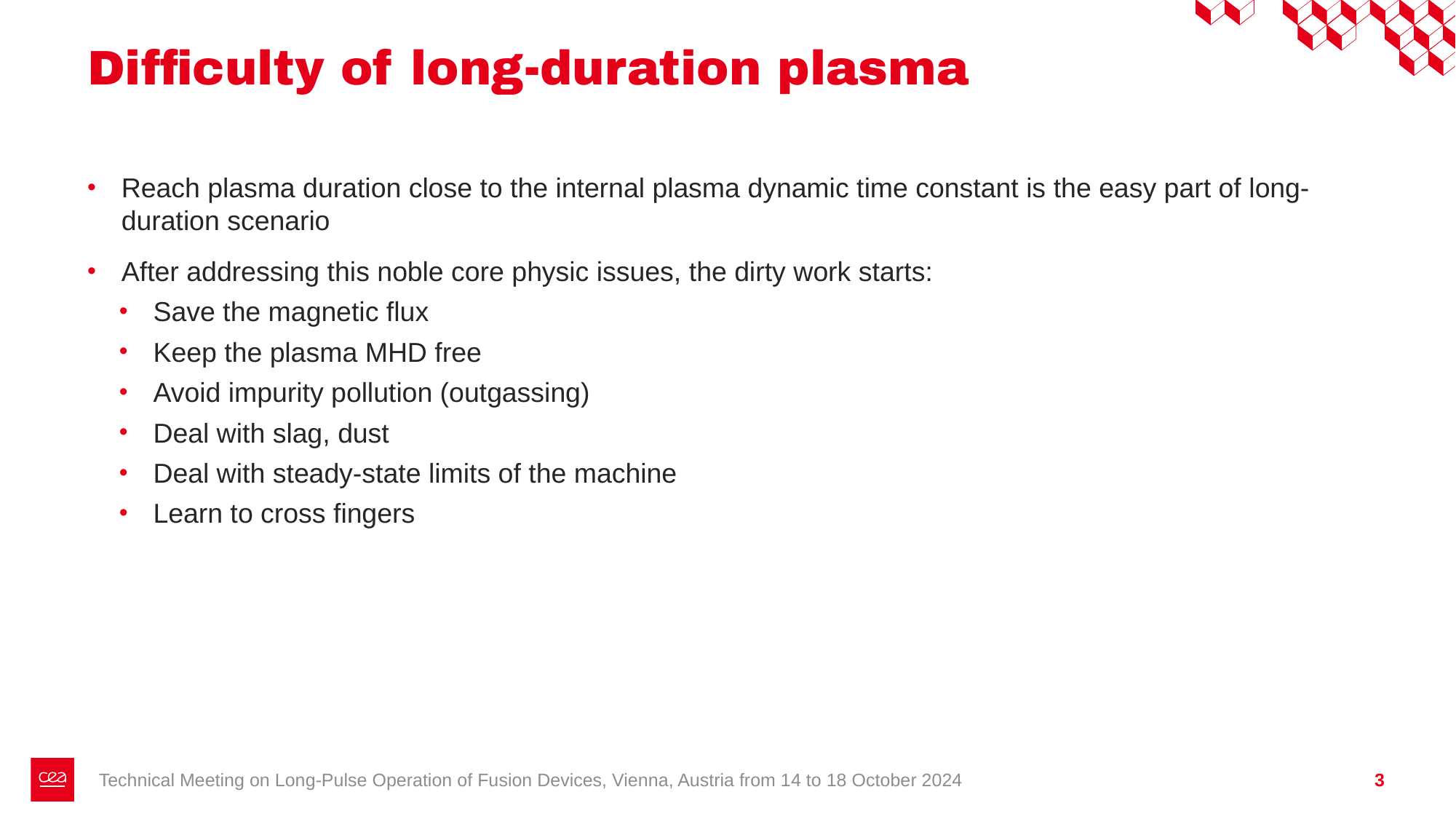

# Difficulty of long-duration plasma
Reach plasma duration close to the internal plasma dynamic time constant is the easy part of long-duration scenario
After addressing this noble core physic issues, the dirty work starts:
Save the magnetic flux
Keep the plasma MHD free
Avoid impurity pollution (outgassing)
Deal with slag, dust
Deal with steady-state limits of the machine
Learn to cross fingers
Technical Meeting on Long-Pulse Operation of Fusion Devices, Vienna, Austria from 14 to 18 October 2024
3